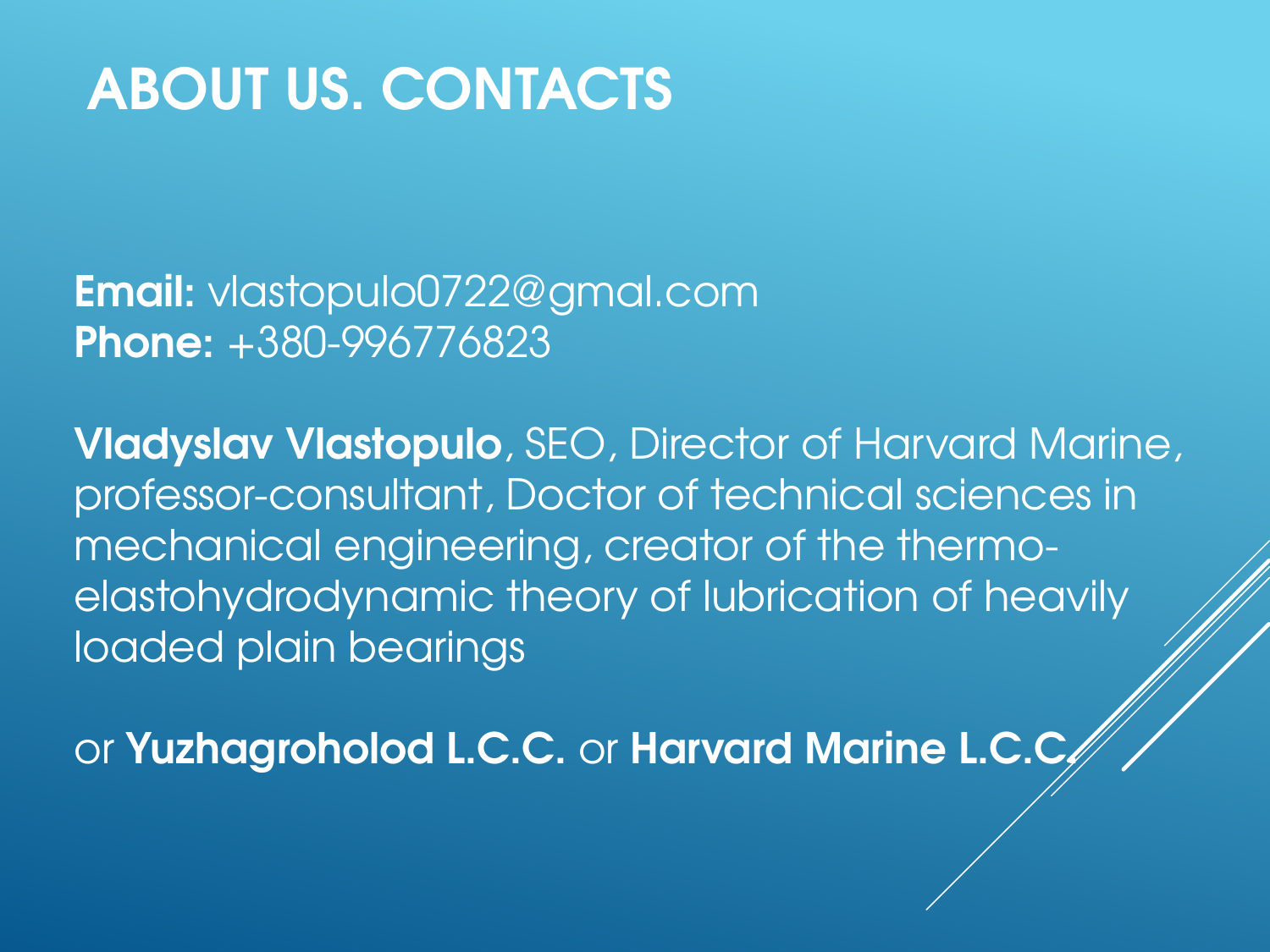

# About us. Contacts
Email: vlastopulo0722@gmal.com
Phone: +380-996776823

Vladyslav Vlastopulo, SEO, Director of Harvard Marine, professor-consultant, Doctor of technical sciences in mechanical engineering, creator of the thermo-elastohydrodynamic theory of lubrication of heavily loaded plain bearings

or Yuzhagroholod L.C.C. or Harvard Marine L.C.C.